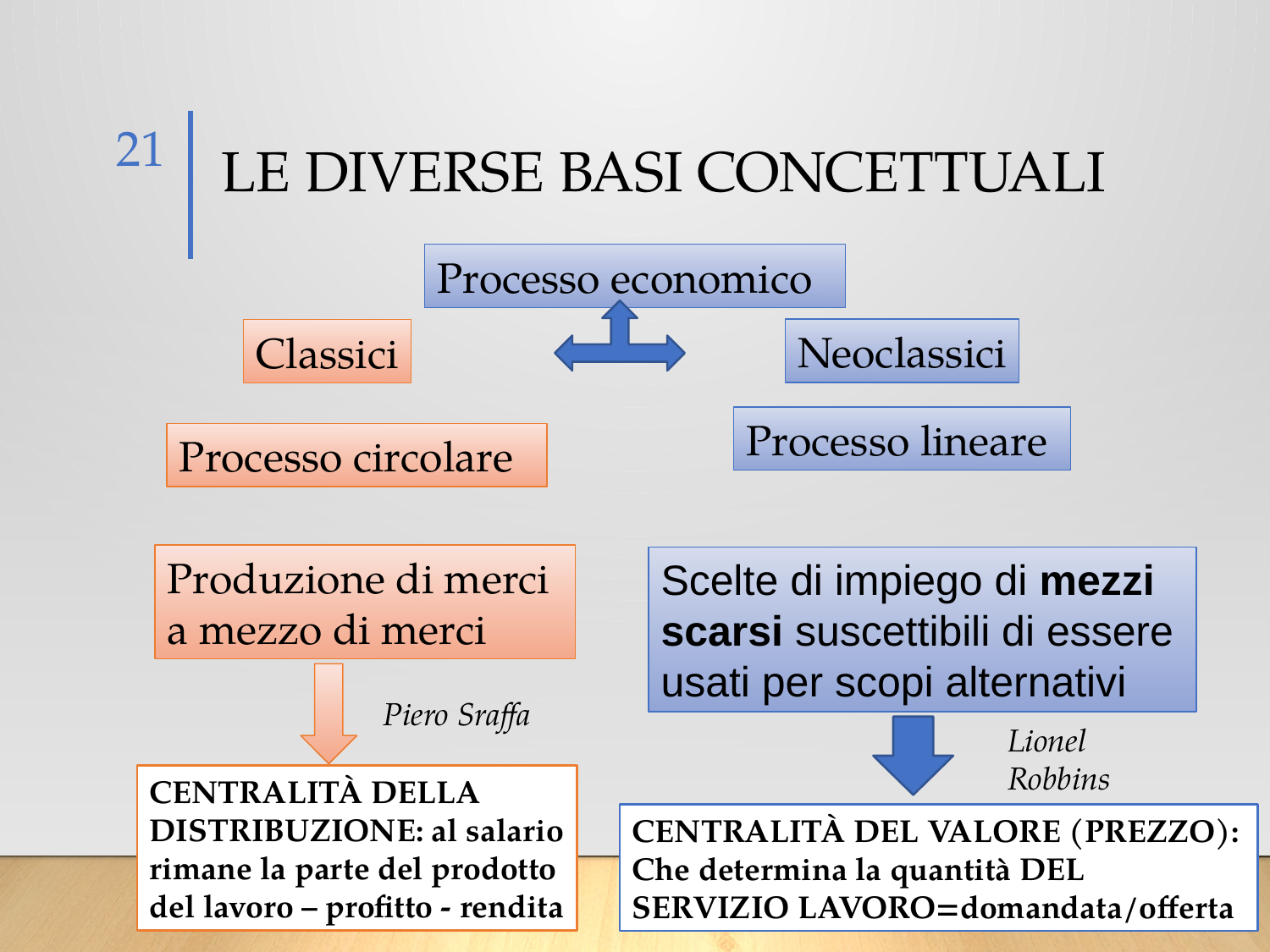

# LE DIVERSE BASI CONCETTUALI
21
Processo economico

Neoclassici
Classici
Processo lineare
Processo circolare
Produzione di merci
a mezzo di merci
Scelte di impiego di mezzi scarsi suscettibili di essere usati per scopi alternativi

Piero Sraffa
Lionel Robbins

CENTRALITÀ DELLA
DISTRIBUZIONE: al salario
rimane la parte del prodotto
del lavoro – profitto - rendita
CENTRALITÀ DEL VALORE (PREZZO):
Che determina la quantità DEL SERVIZIO LAVORO=domandata/offerta